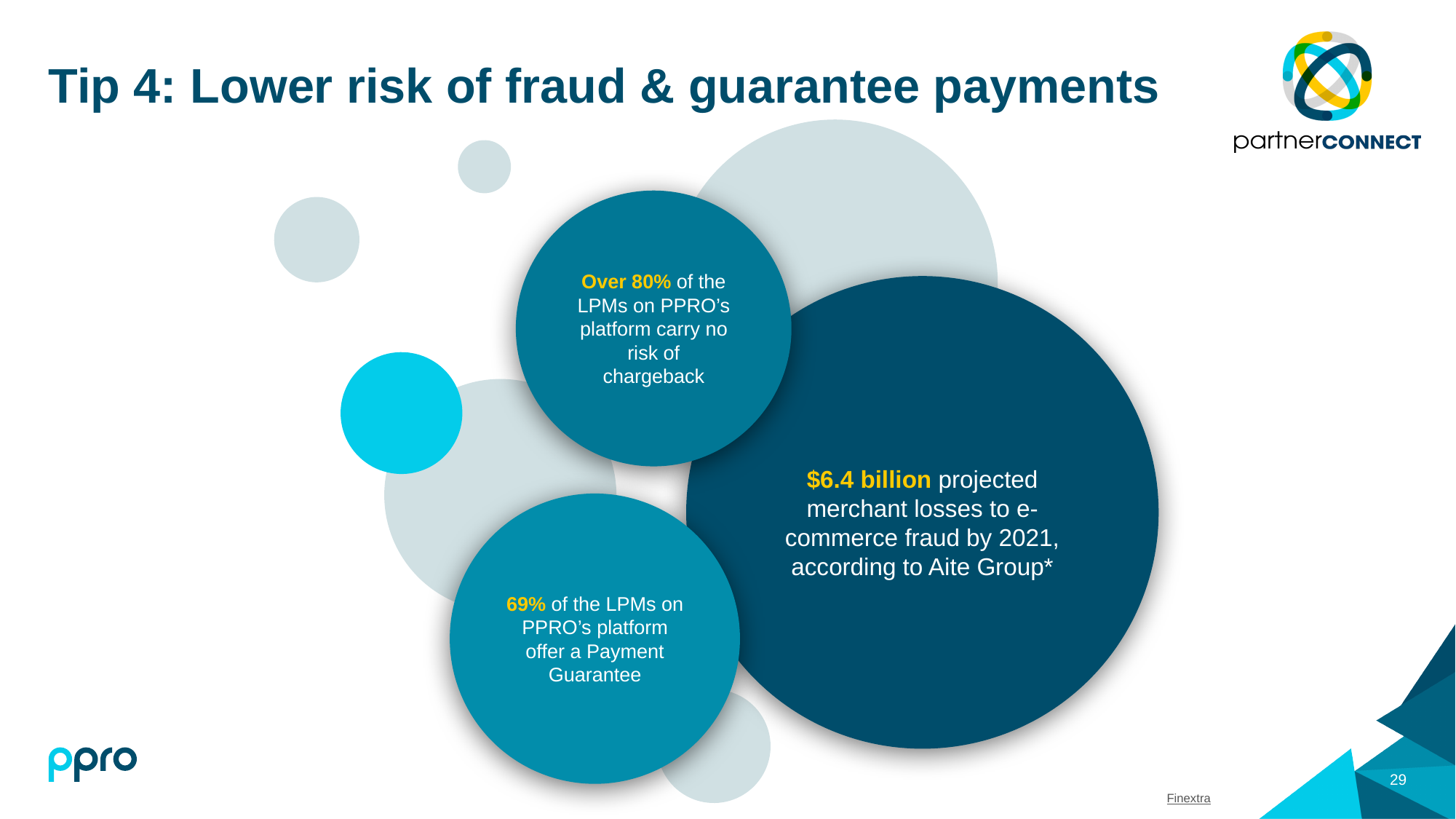

Tip 4: Lower risk of fraud & guarantee payments

Over 80% of the LPMs on PPRO’s platform carry no risk of chargeback

$6.4 billion projected merchant losses to e-commerce fraud by 2021, according to Aite Group*

69% of the LPMs on PPRO’s platform offer a Payment Guarantee
29
Finextra